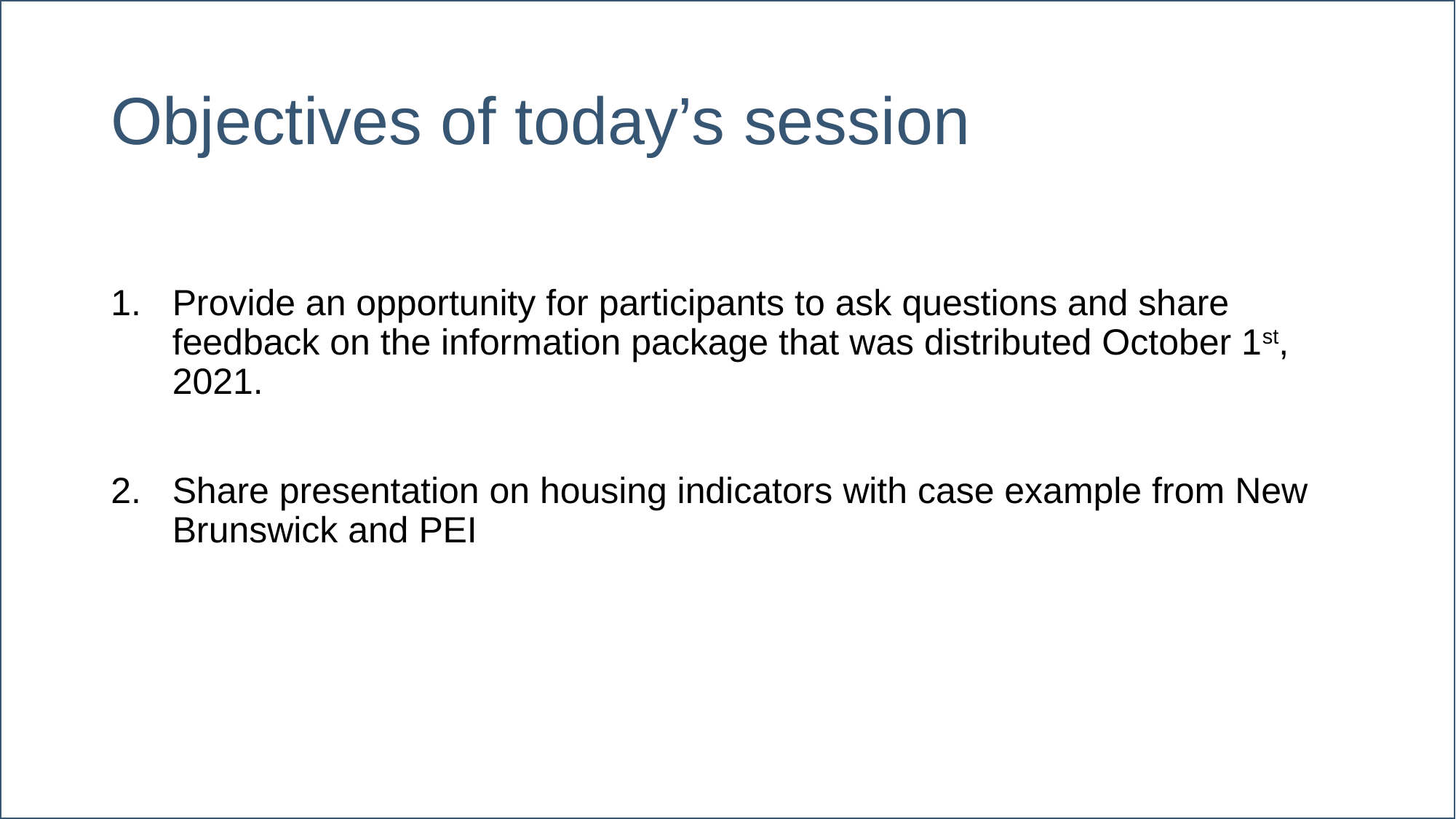

# Objectives of today’s session

Provide an opportunity for participants to ask questions and share feedback on the information package that was distributed October 1st, 2021.

Share presentation on housing indicators with case example from New Brunswick and PEI